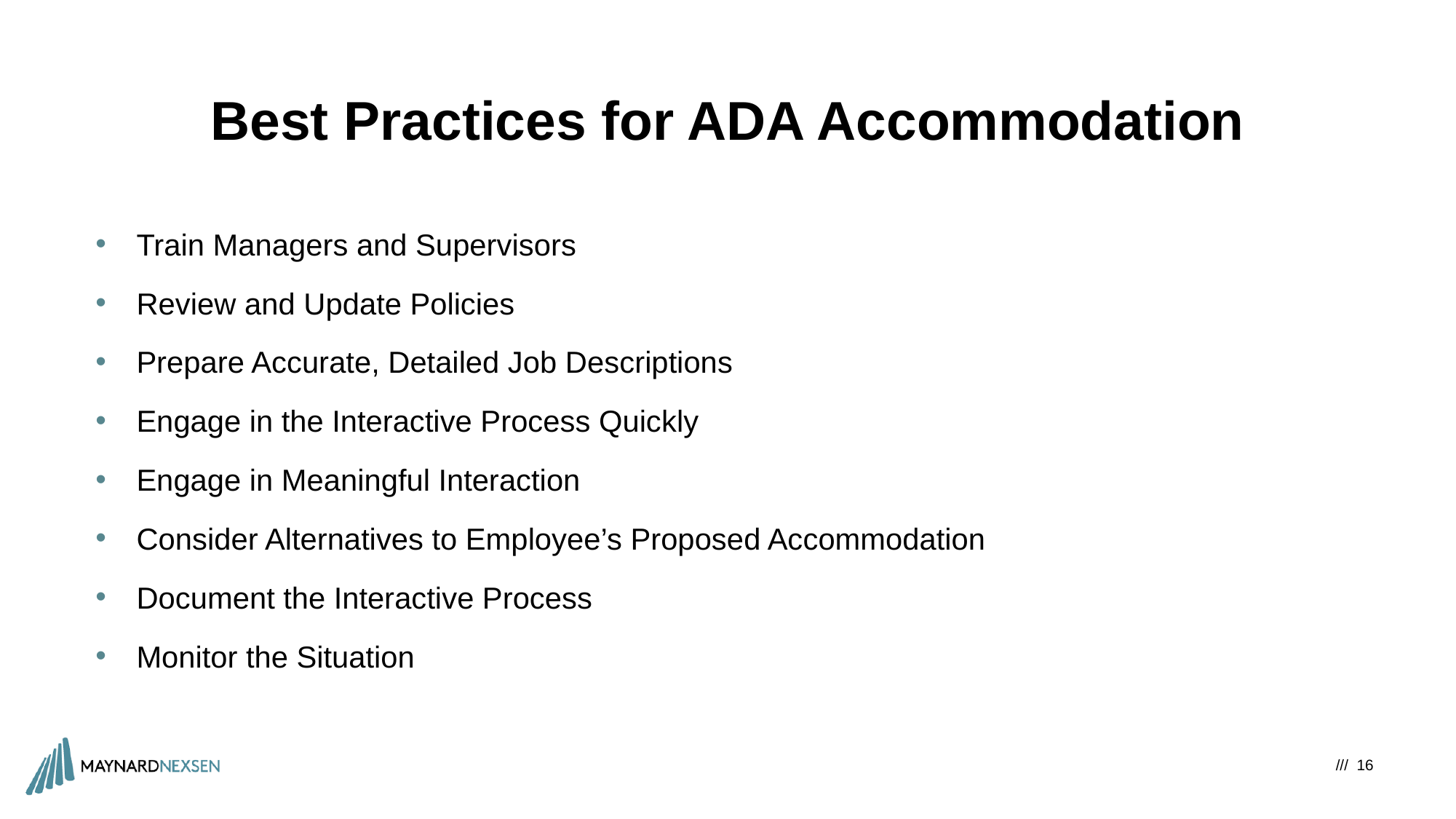

# Best Practices for ADA Accommodation
Train Managers and Supervisors
Review and Update Policies
Prepare Accurate, Detailed Job Descriptions
Engage in the Interactive Process Quickly
Engage in Meaningful Interaction
Consider Alternatives to Employee’s Proposed Accommodation
Document the Interactive Process
Monitor the Situation

///  16